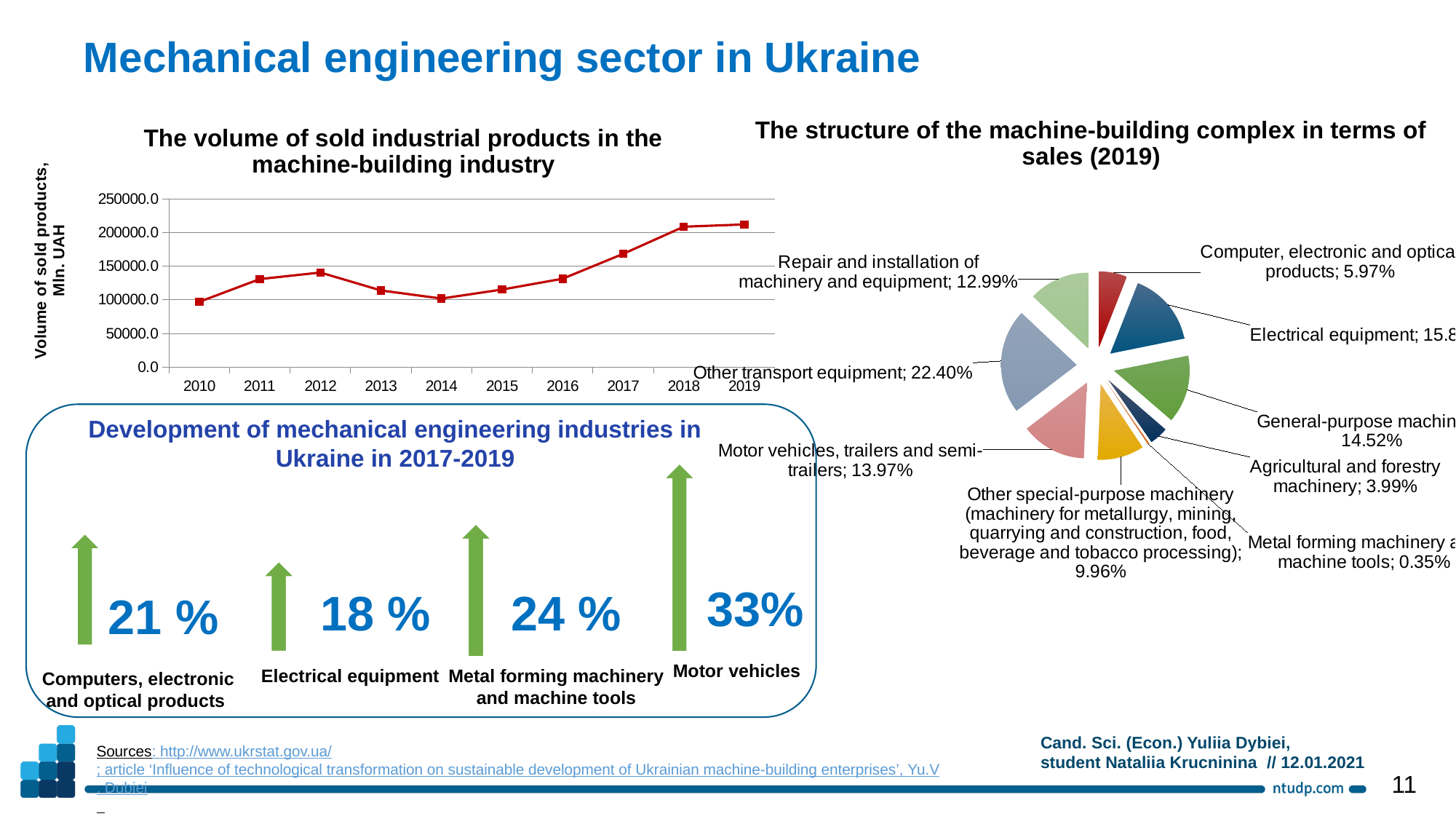

Mechanical engineering sector in Ukraine

### Chart: The structure of the machine-building complex in terms of sales (2019)

| Category | Percentage of total |
|---|---|
| Computer, electronic and optical products | 0.0596722640207963 |
| Electrical equipment | 0.15855098893991693 |
| General-purpose machinery | 0.14524067604971788 |
| Agricultural and forestry machinery | 0.03992122345142878 |
| Metal forming machinery and machine tools | 0.0035381902952362656 |
| Other special-purpose machinery (machinery for metallurgy, mining, quarrying and construction, food, beverage and tobacco processing) | 0.09955462659555168 |
| Motor vehicles, trailers and semi-trailers | 0.13965581291633763 |
| Other transport equipment | 0.22399039211087246 |
| Repair and installation of machinery and equipment | 0.12987582562014288 |

### Chart: The volume of sold industrial products in the machine-building industry

| Category |  |
|---|---|
| 2010 | 97056.9 |
| 2011 | 130847.9 |
| 2012 | 140539.3 |
| 2013 | 113926.6 |
| 2014 | 101924.7 |
| 2015 | 115261.7 |
| 2016 | 131351.8 |
| 2017 | 168281.9 |
| 2018 | 208676.4 |
| 2019 | 212027.3 |
Development of mechanical engineering industries in Ukraine in 2017-2019

33%
18 %
24 %
21 %
Motor vehicles
Electrical equipment
Metal forming machinery and machine tools
Computers, electronic and optical products
Cand. Sci. (Econ.) Yuliia Dybiei,
student Nataliia Krucninina  // 12.01.2021
Sources: http://www.ukrstat.gov.ua/; article ‘Influence of technological transformation on sustainable development of Ukrainian machine-building enterprises’, Yu.V. Dubiei